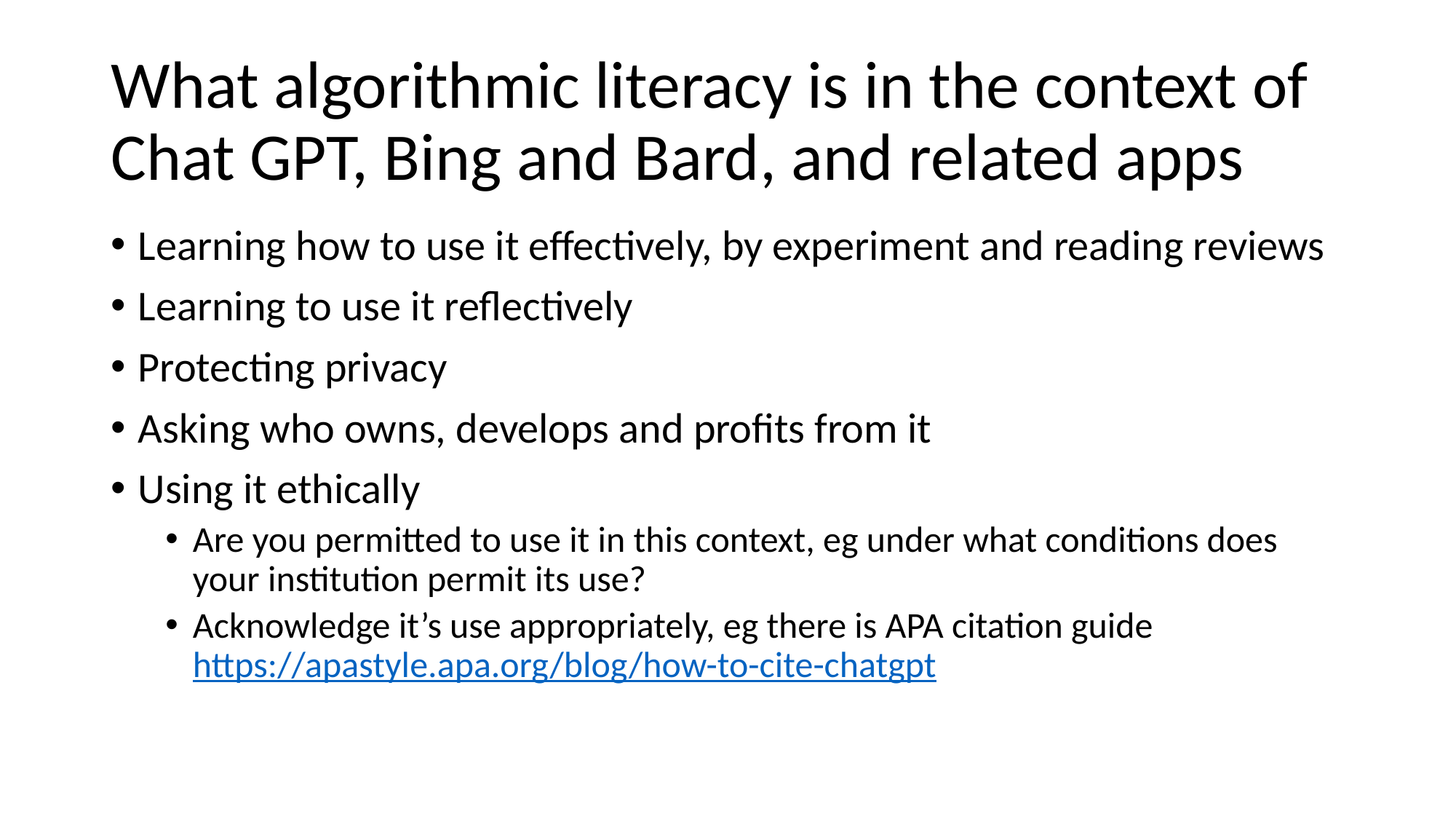

# What algorithmic literacy is in the context of Chat GPT, Bing and Bard, and related apps
Learning how to use it effectively, by experiment and reading reviews
Learning to use it reflectively
Protecting privacy
Asking who owns, develops and profits from it
Using it ethically
Are you permitted to use it in this context, eg under what conditions does your institution permit its use?
Acknowledge it’s use appropriately, eg there is APA citation guide https://apastyle.apa.org/blog/how-to-cite-chatgpt